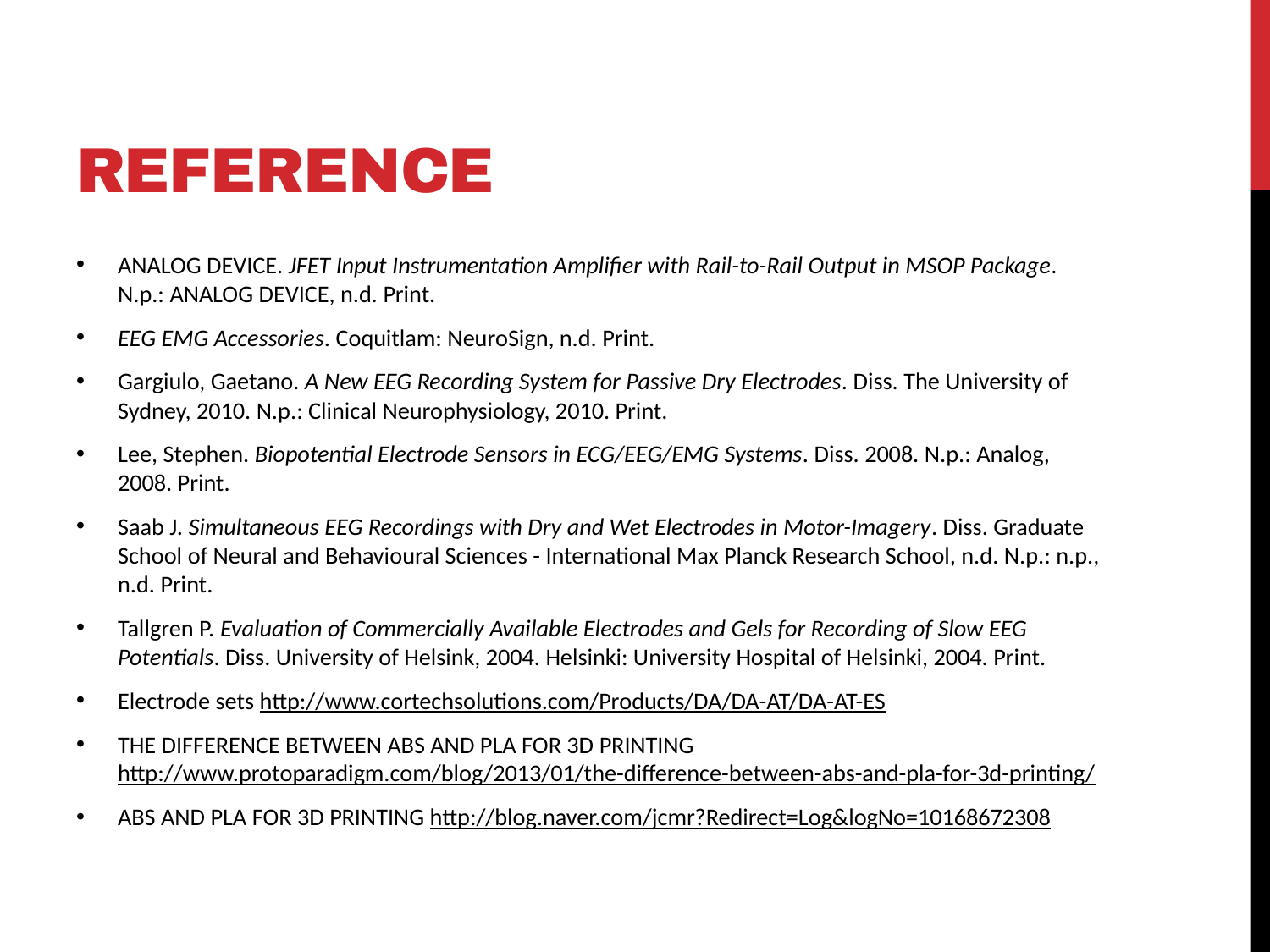

# Reference
ANALOG DEVICE. JFET Input Instrumentation Amplifier with Rail-to-Rail Output in MSOP Package. N.p.: ANALOG DEVICE, n.d. Print.
EEG EMG Accessories. Coquitlam: NeuroSign, n.d. Print.
Gargiulo, Gaetano. A New EEG Recording System for Passive Dry Electrodes. Diss. The University of Sydney, 2010. N.p.: Clinical Neurophysiology, 2010. Print.
Lee, Stephen. Biopotential Electrode Sensors in ECG/EEG/EMG Systems. Diss. 2008. N.p.: Analog, 2008. Print.
Saab J. Simultaneous EEG Recordings with Dry and Wet Electrodes in Motor-Imagery. Diss. Graduate School of Neural and Behavioural Sciences - International Max Planck Research School, n.d. N.p.: n.p., n.d. Print.
Tallgren P. Evaluation of Commercially Available Electrodes and Gels for Recording of Slow EEG Potentials. Diss. University of Helsink, 2004. Helsinki: University Hospital of Helsinki, 2004. Print.
Electrode sets http://www.cortechsolutions.com/Products/DA/DA-AT/DA-AT-ES
THE DIFFERENCE BETWEEN ABS AND PLA FOR 3D PRINTING http://www.protoparadigm.com/blog/2013/01/the-difference-between-abs-and-pla-for-3d-printing/
ABS AND PLA FOR 3D PRINTING http://blog.naver.com/jcmr?Redirect=Log&logNo=10168672308